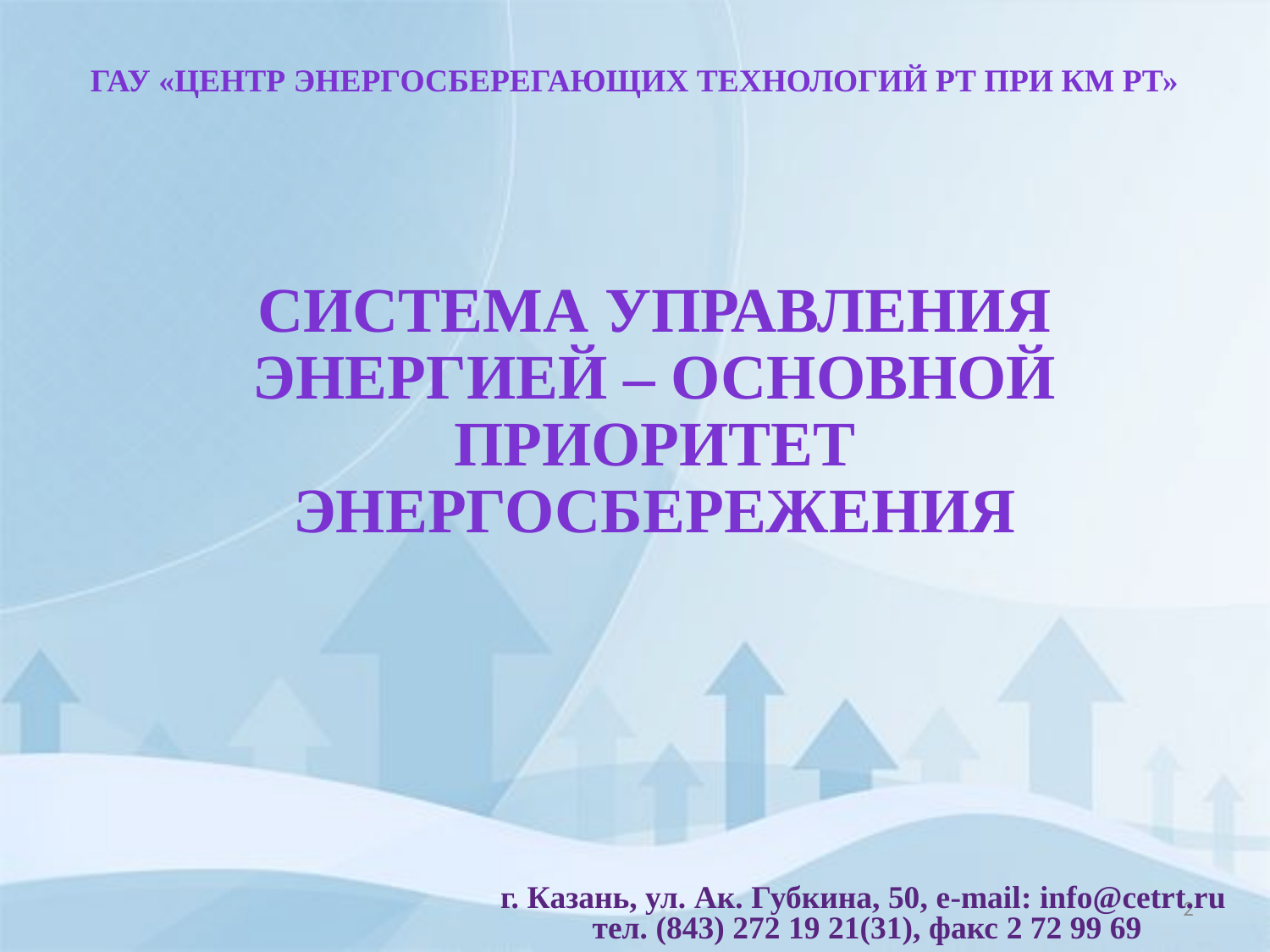

ГАУ «Центр энергосберегающих технологий РТ при КМ РТ»
СИСТЕМА УПРАВЛЕНИЯ энергией – основной приоритет энергосбережения
г. Казань, ул. Ак. Губкина, 50, е-mail: info@cetrt.ru
 тел. (843) 272 19 21(31), факс 2 72 99 69
2